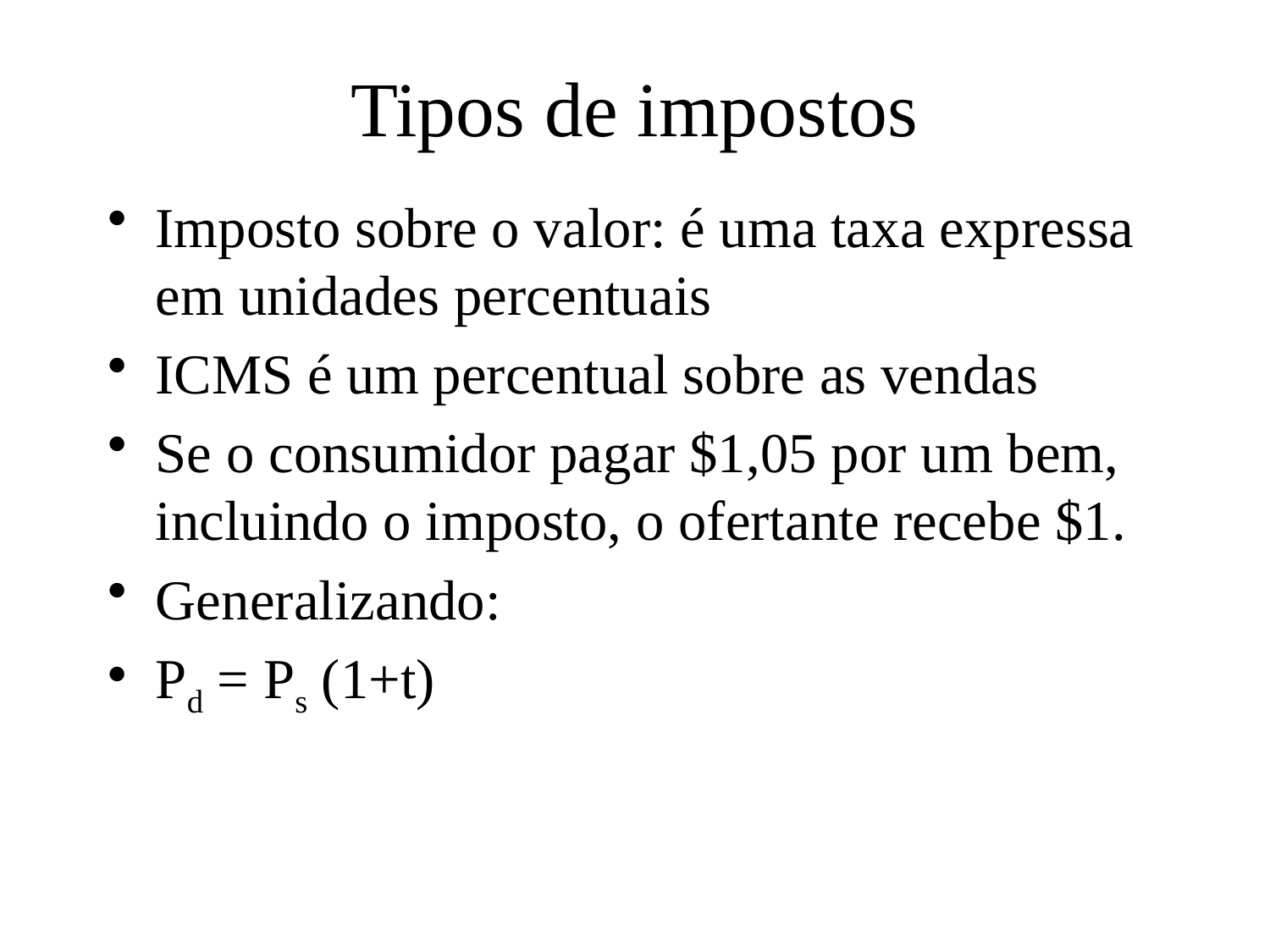

# Tipos de impostos
Imposto sobre o valor: é uma taxa expressa em unidades percentuais
ICMS é um percentual sobre as vendas
Se o consumidor pagar $1,05 por um bem, incluindo o imposto, o ofertante recebe $1.
Generalizando:
Pd = Ps (1+t)